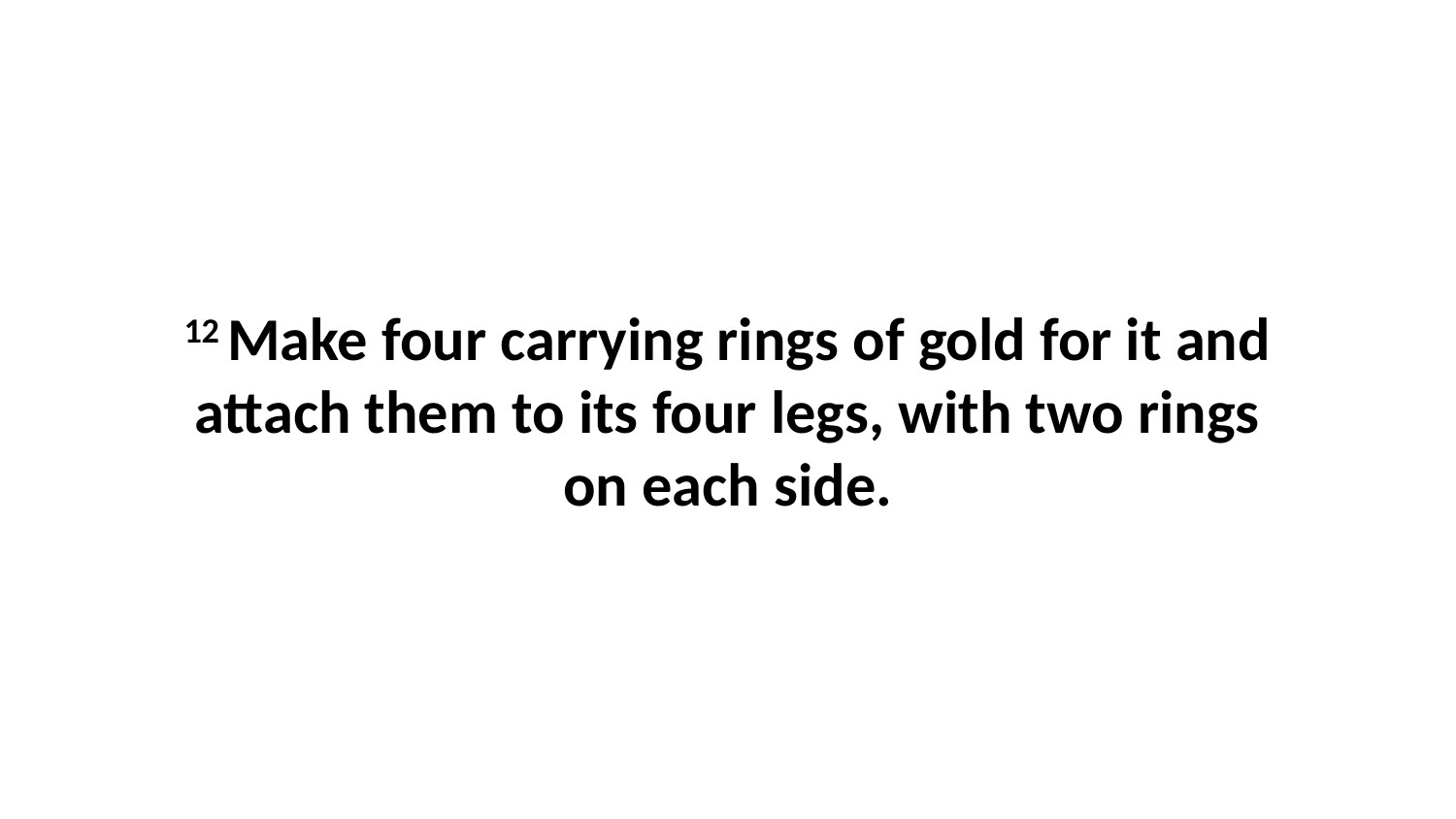

12 Make four carrying rings of gold for it and attach them to its four legs, with two rings on each side.